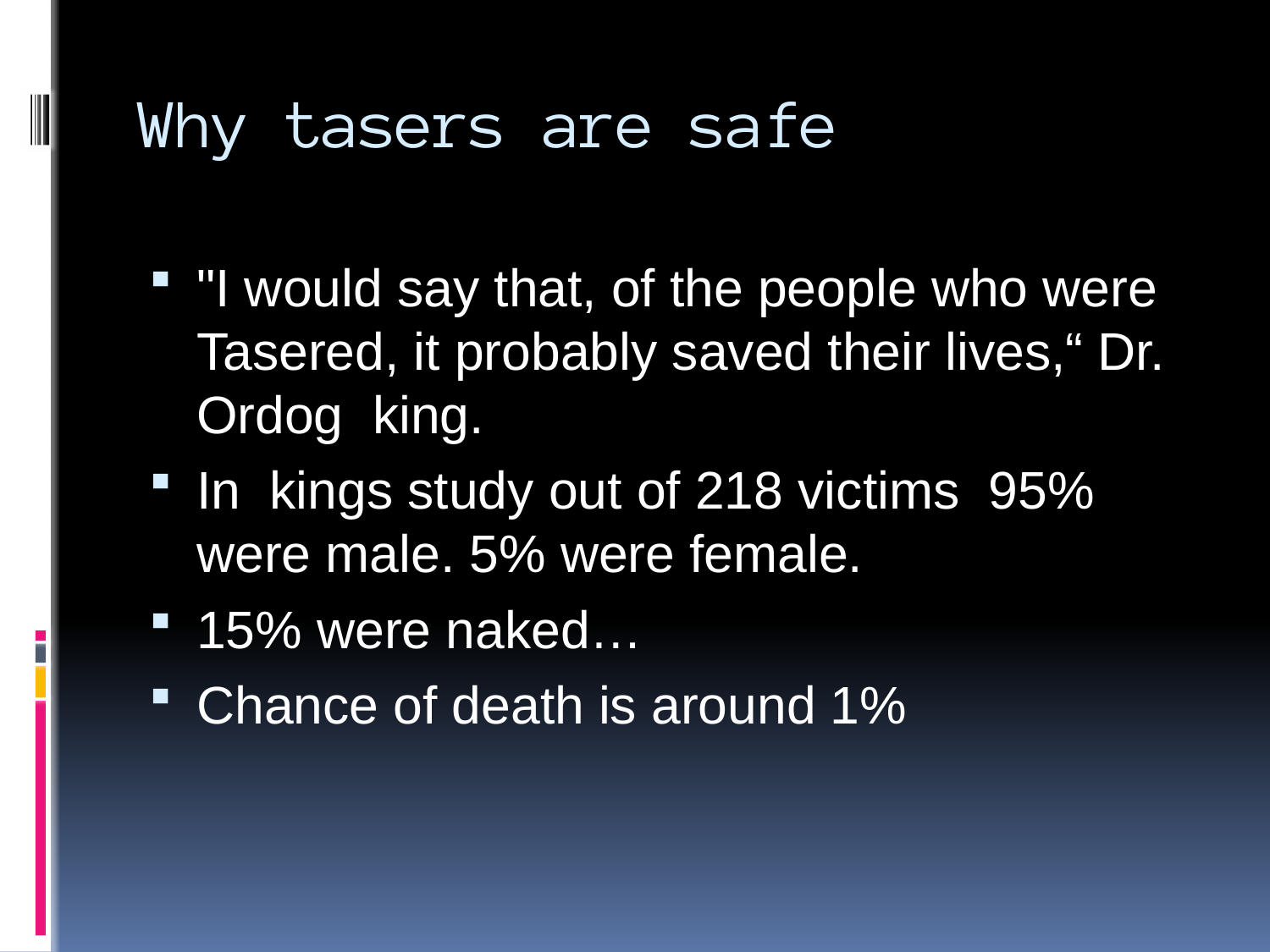

# Why tasers are safe
"I would say that, of the people who were Tasered, it probably saved their lives,“ Dr. Ordog  king.
In  kings study out of 218 victims  95% were male. 5% were female.
15% were naked…
Chance of death is around 1%